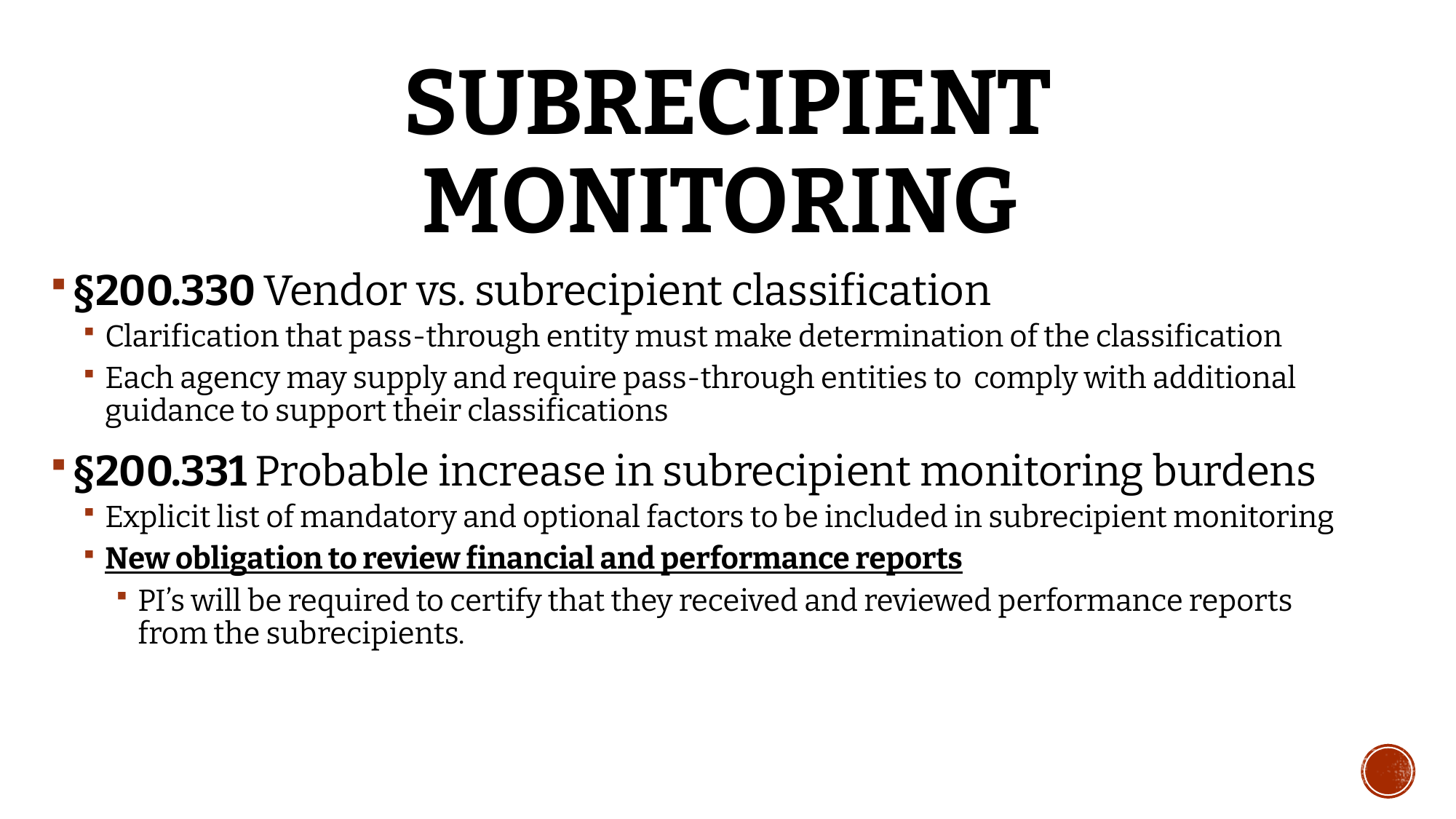

# Subrecipient Monitoring
§200.330 Vendor vs. subrecipient classification
Clarification that pass-through entity must make determination of the classification
Each agency may supply and require pass-through entities to  comply with additional guidance to support their classifications
§200.331 Probable increase in subrecipient monitoring burdens
Explicit list of mandatory and optional factors to be included in subrecipient monitoring
New obligation to review financial and performance reports
PI’s will be required to certify that they received and reviewed performance reports from the subrecipients.